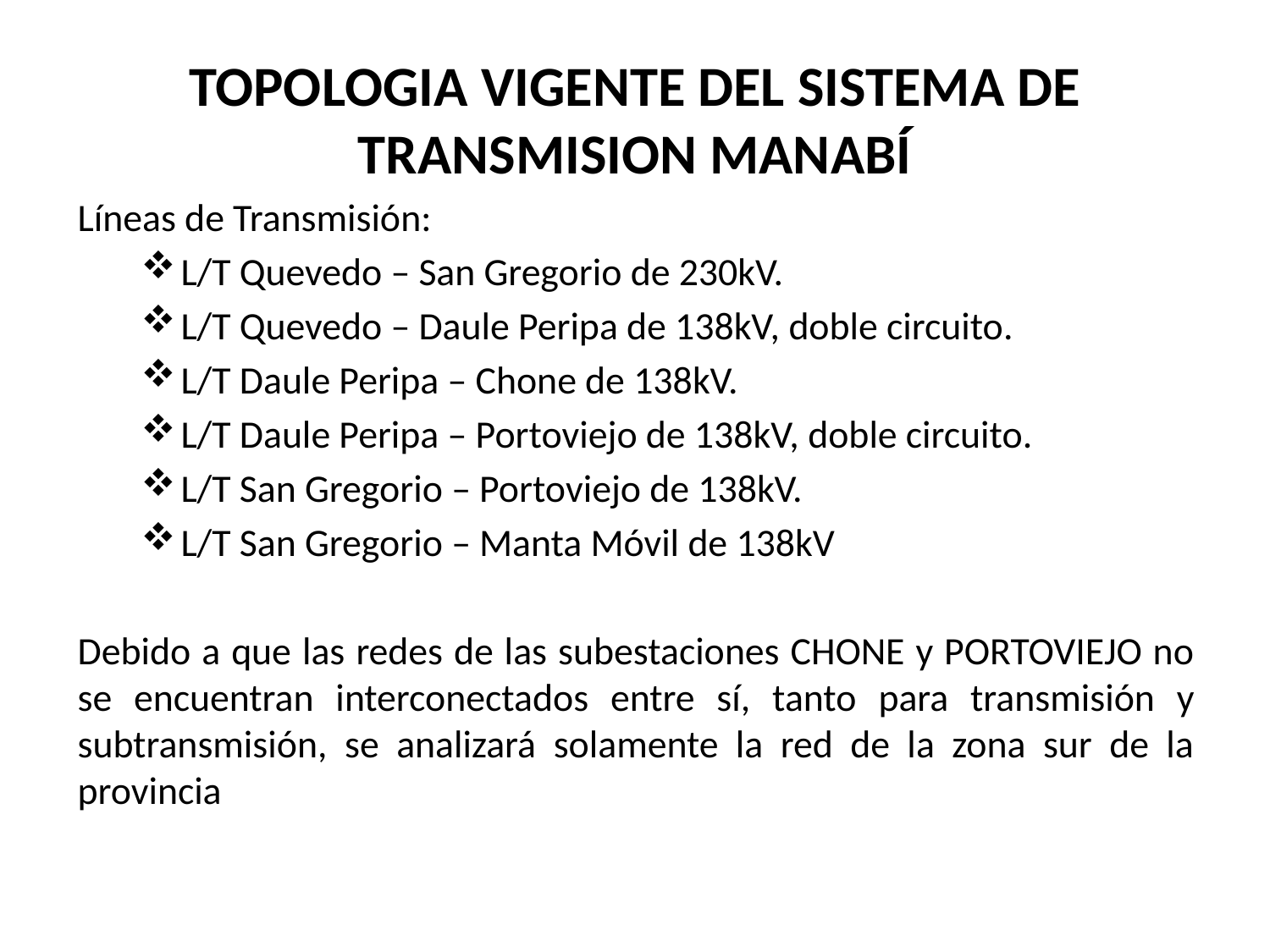

# TOPOLOGIA VIGENTE DEL SISTEMA DE TRANSMISION MANABÍ
Líneas de Transmisión:
L/T Quevedo – San Gregorio de 230kV.
L/T Quevedo – Daule Peripa de 138kV, doble circuito.
L/T Daule Peripa – Chone de 138kV.
L/T Daule Peripa – Portoviejo de 138kV, doble circuito.
L/T San Gregorio – Portoviejo de 138kV.
L/T San Gregorio – Manta Móvil de 138kV

Debido a que las redes de las subestaciones CHONE y PORTOVIEJO no se encuentran interconectados entre sí, tanto para transmisión y subtransmisión, se analizará solamente la red de la zona sur de la provincia